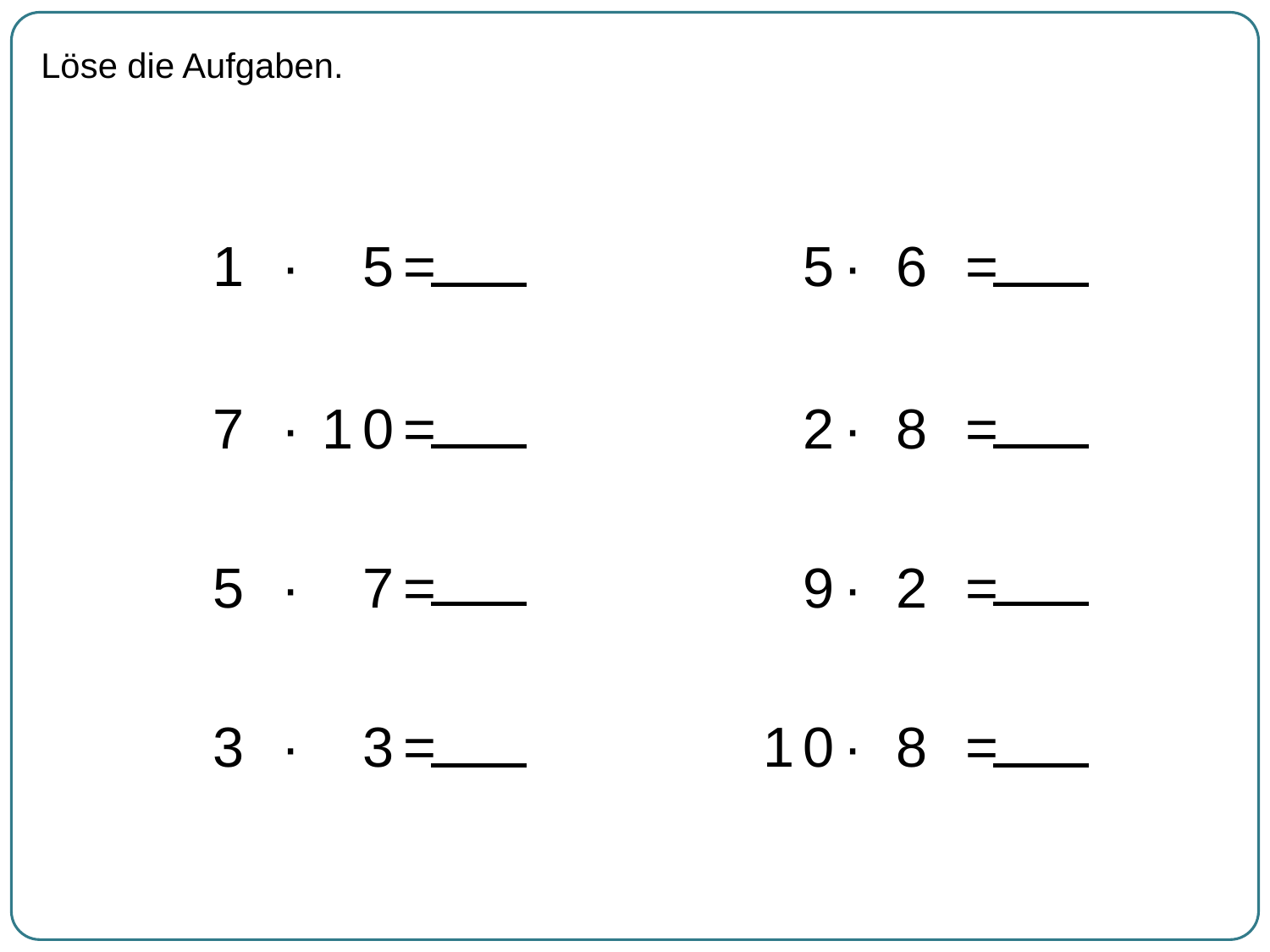

Löse die Aufgaben.
| 1 | · |  | 5 | = |
| --- | --- | --- | --- | --- |
|  | 5 | · | 6 | = |
| --- | --- | --- | --- | --- |
| 7 | · | 1 | 0 | = |
| --- | --- | --- | --- | --- |
|  | 2 | · | 8 | = |
| --- | --- | --- | --- | --- |
| 5 | · |  | 7 | = |
| --- | --- | --- | --- | --- |
|  | 9 | · | 2 | = |
| --- | --- | --- | --- | --- |
| 3 | · |  | 3 | = |
| --- | --- | --- | --- | --- |
| 1 | 0 | · | 8 | = |
| --- | --- | --- | --- | --- |